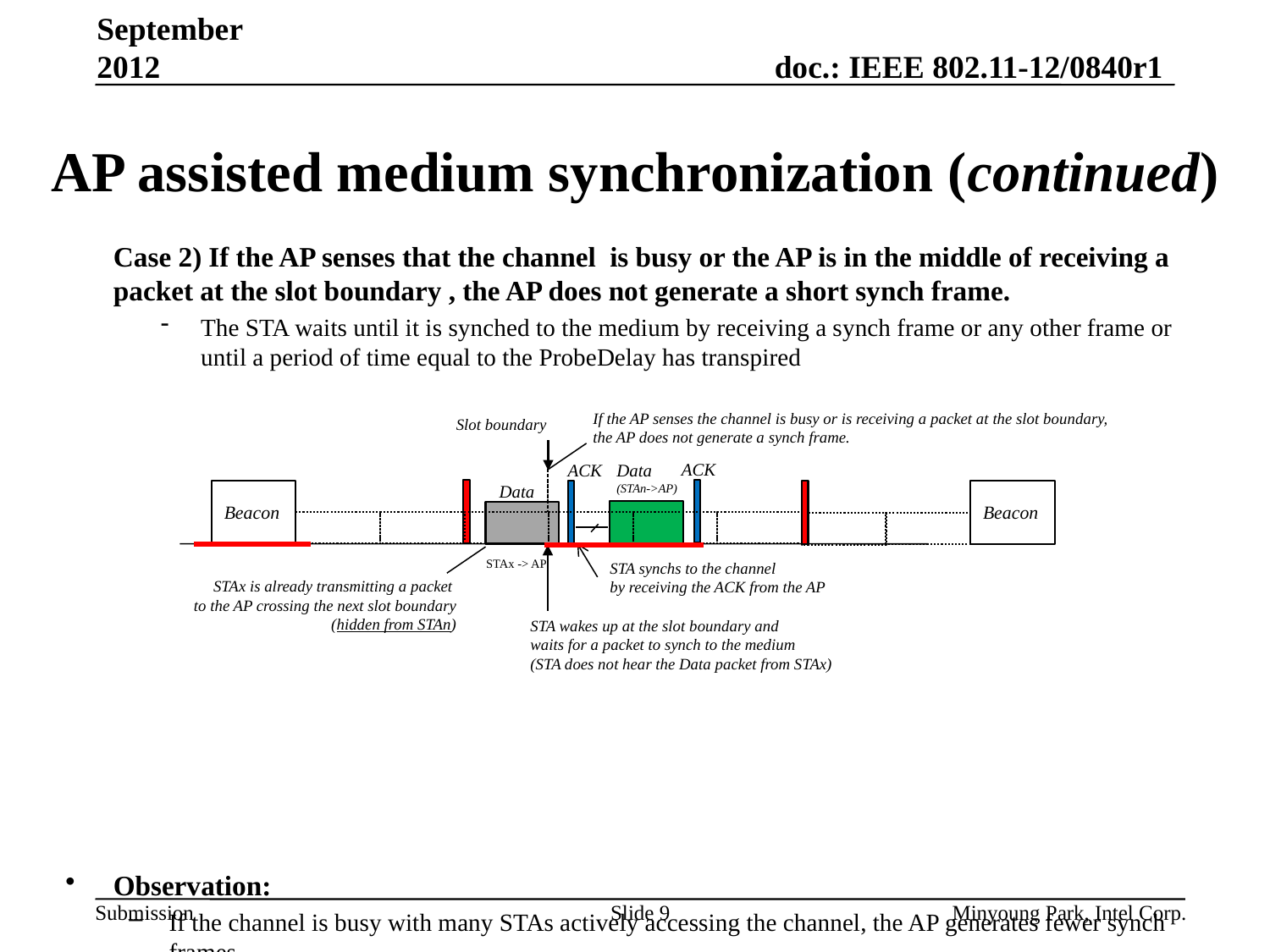

September 2012
# AP assisted medium synchronization (continued)
Case 2) If the AP senses that the channel  is busy or the AP is in the middle of receiving a packet at the slot boundary , the AP does not generate a short synch frame.
The STA waits until it is synched to the medium by receiving a synch frame or any other frame or until a period of time equal to the ProbeDelay has transpired

Observation:
If the channel is busy with many STAs actively accessing the channel, the AP generates fewer synch frames
If the channel is most of the time idle with very few packet transmissions, the AP generates more synch frames
If the AP senses the channel is busy or is receiving a packet at the slot boundary,
the AP does not generate a synch frame.
Slot boundary
ACK
Data
(STAn->AP)
ACK
Data

Beacon
Beacon

STAx -> AP
STA synchs to the channel
by receiving the ACK from the AP
STAx is already transmitting a packet
to the AP crossing the next slot boundary
(hidden from STAn)
STA wakes up at the slot boundary and
waits for a packet to synch to the medium
(STA does not hear the Data packet from STAx)
Slide 9
Minyoung Park, Intel Corp.